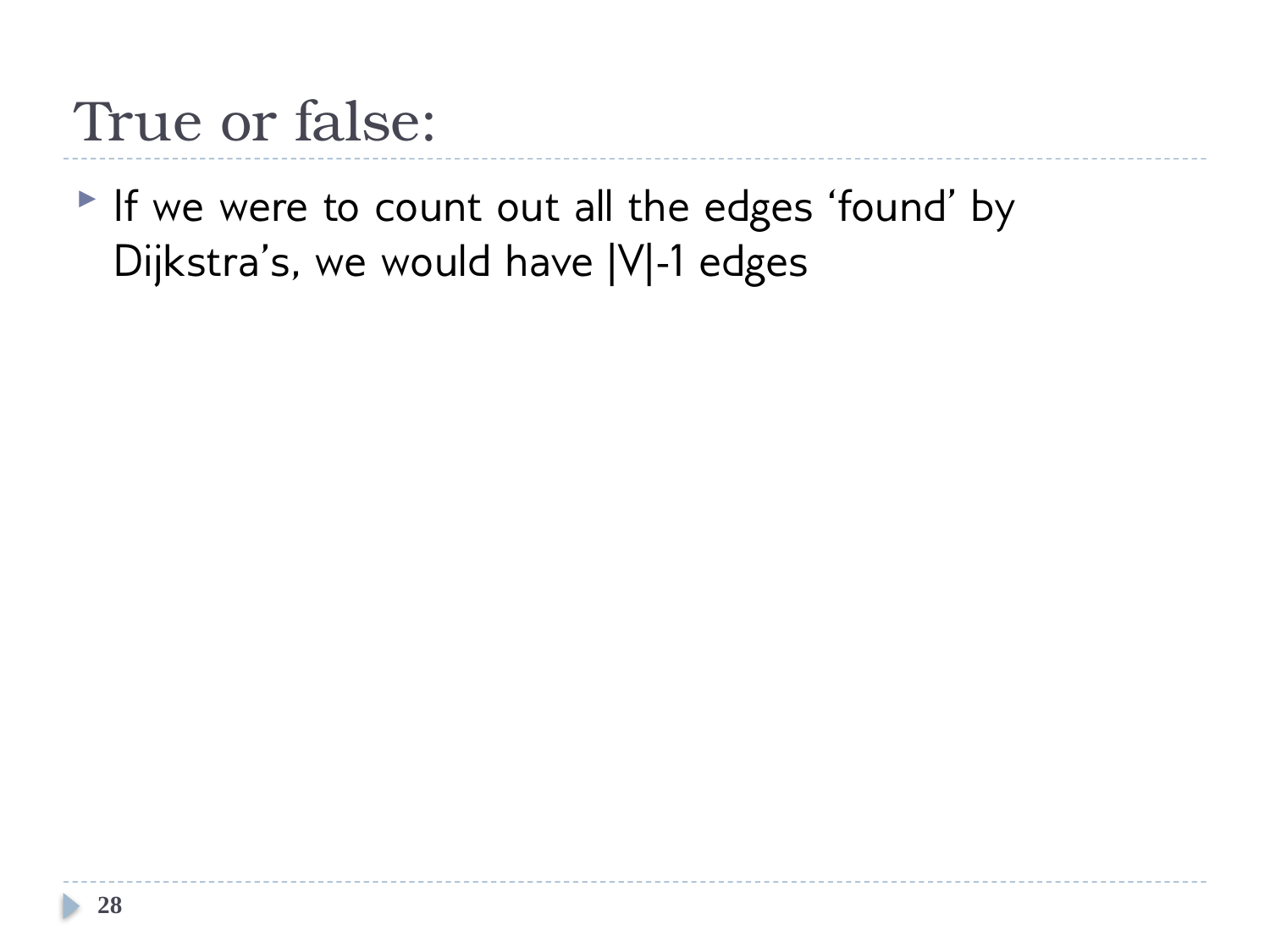

# True or false:
If we were to count out all the edges ‘found’ by Dijkstra’s, we would have |V|-1 edges
28